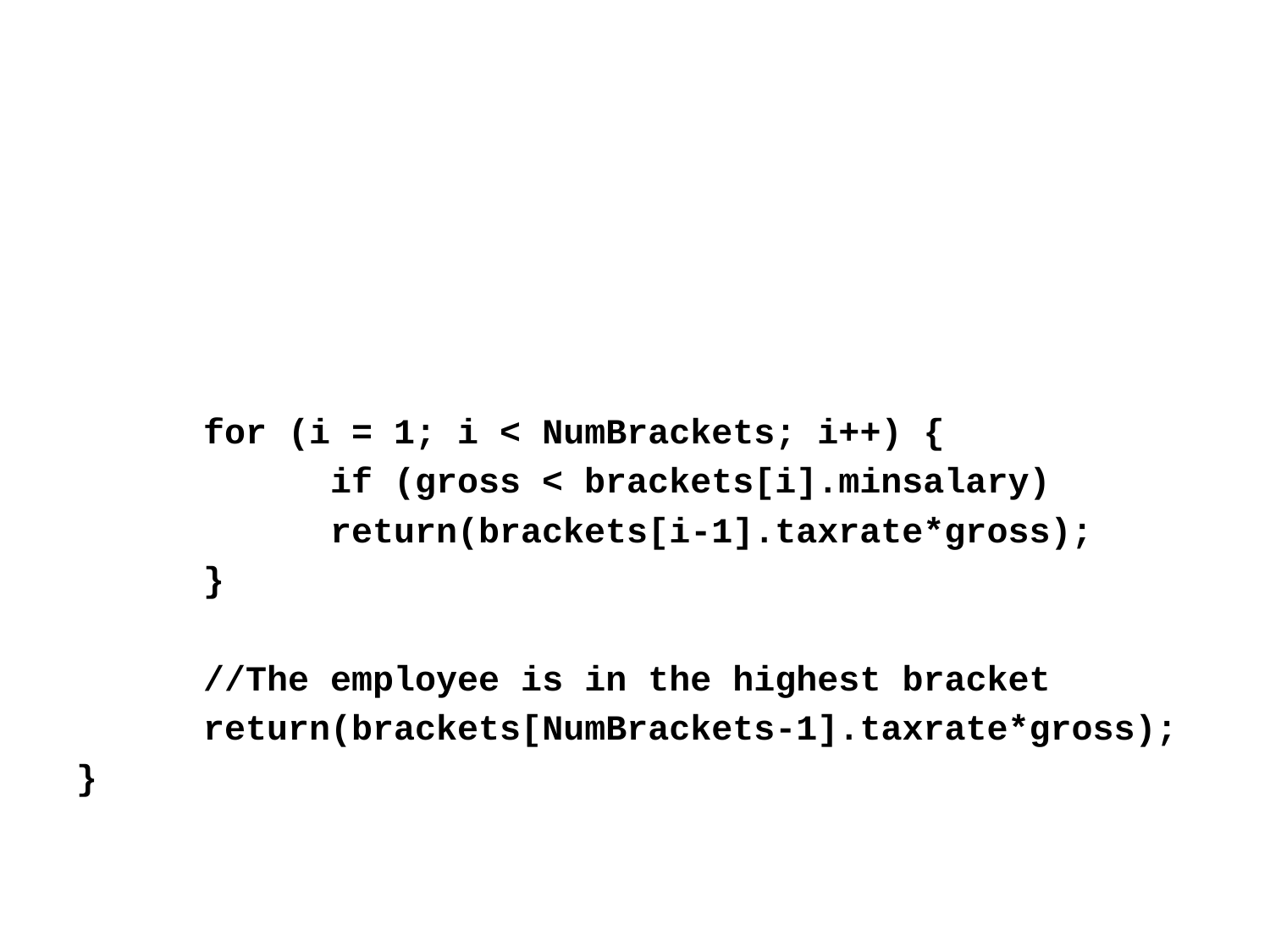

for (i = 1; i < NumBrackets; i++) {
		if (gross < brackets[i].minsalary)
		return(brackets[i-1].taxrate*gross);
	}

	//The employee is in the highest bracket
	return(brackets[NumBrackets-1].taxrate*gross);
}